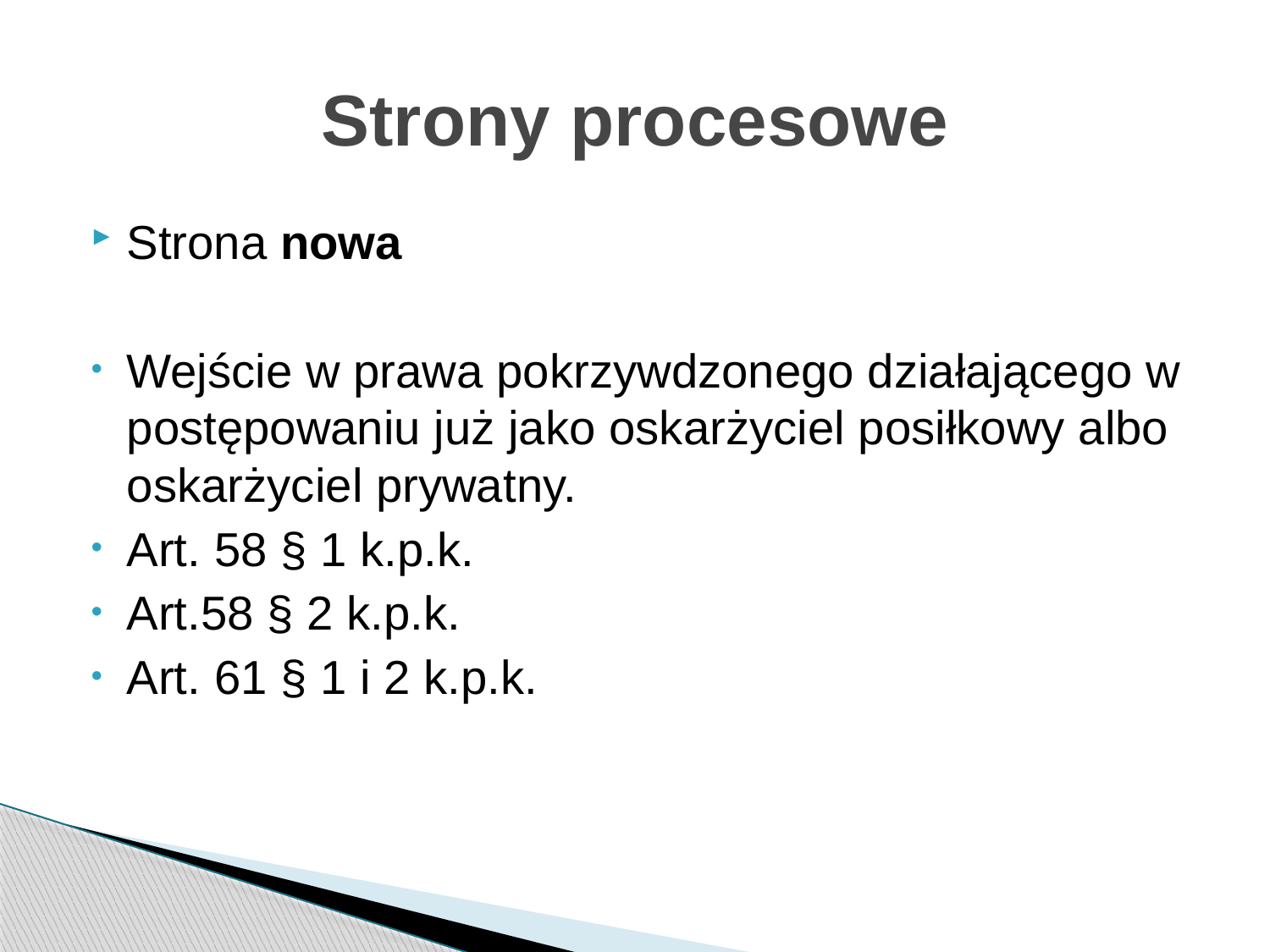

# Strony procesowe
Strona nowa

Wejście w prawa pokrzywdzonego działającego w postępowaniu już jako oskarżyciel posiłkowy albo oskarżyciel prywatny.
Art. 58 § 1 k.p.k.
Art.58 § 2 k.p.k.
Art. 61 § 1 i 2 k.p.k.